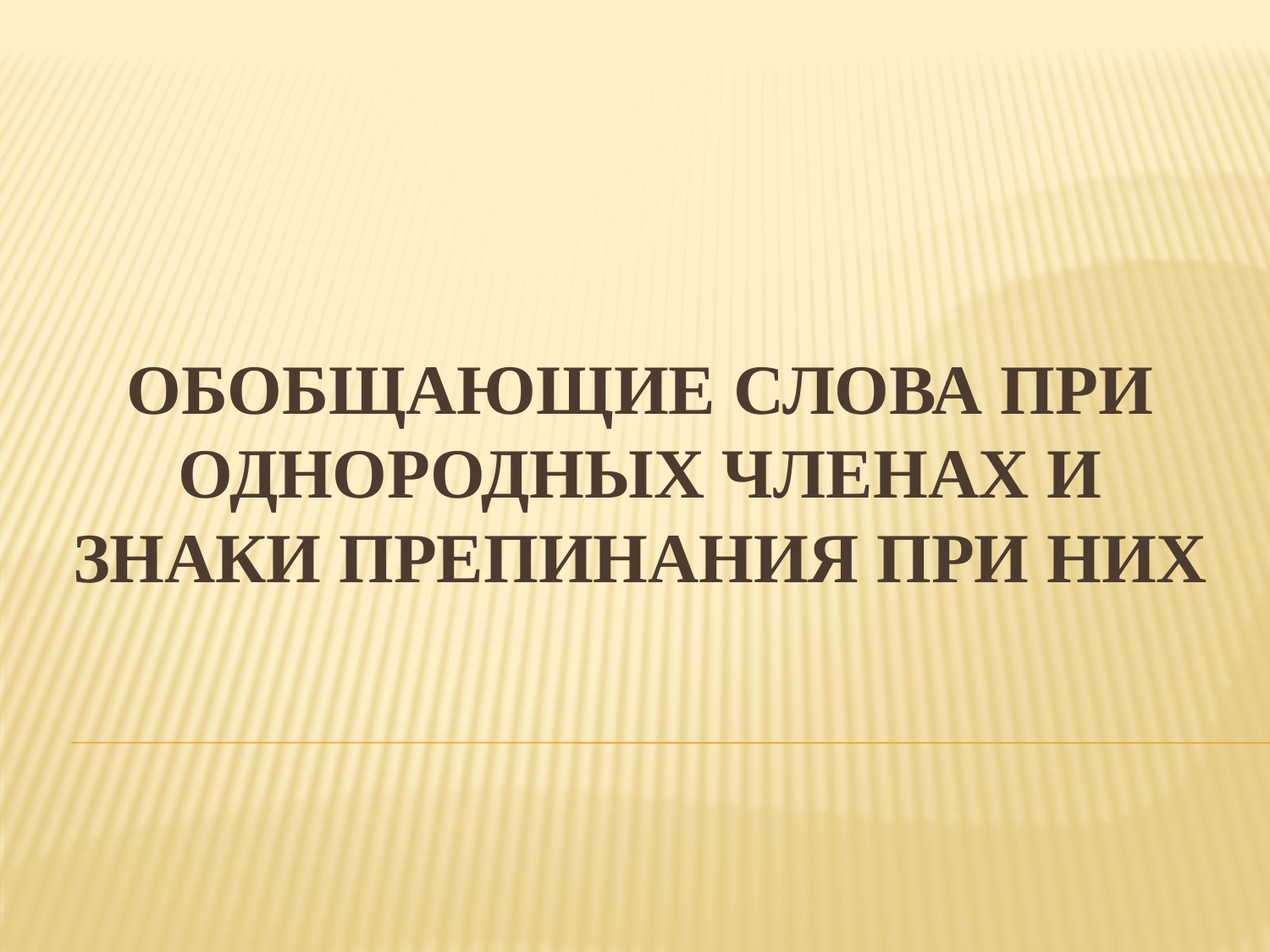

# Обобщающие слова при однородных членах и знаки препинания при них